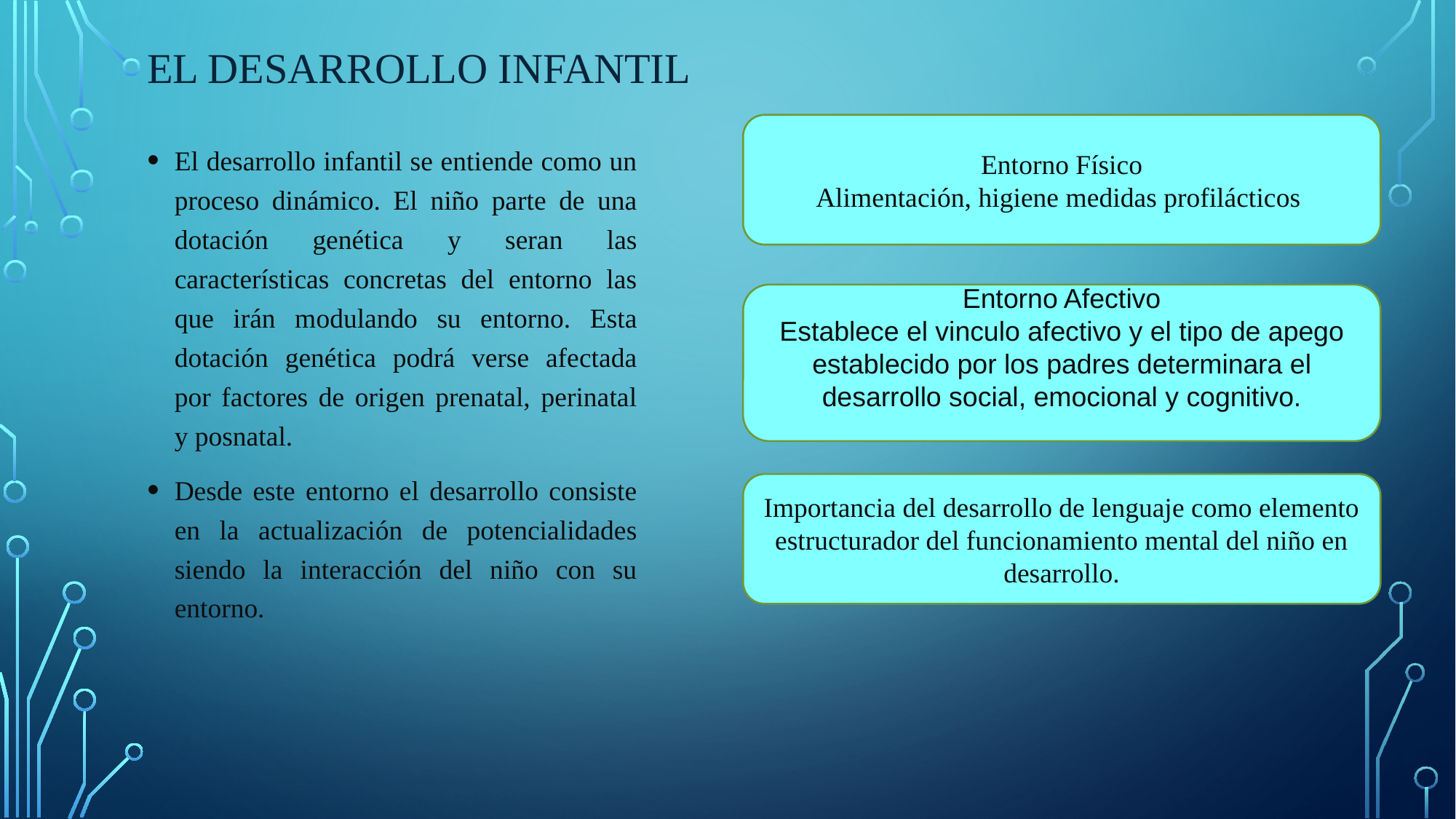

# El desarrollo infantil
Entorno Físico
Alimentación, higiene medidas profilácticos
El desarrollo infantil se entiende como un proceso dinámico. El niño parte de una dotación genética y seran las características concretas del entorno las que irán modulando su entorno. Esta dotación genética podrá verse afectada por factores de origen prenatal, perinatal y posnatal.
Desde este entorno el desarrollo consiste en la actualización de potencialidades siendo la interacción del niño con su entorno.
Entorno Afectivo
Establece el vinculo afectivo y el tipo de apego establecido por los padres determinara el desarrollo social, emocional y cognitivo.

Importancia del desarrollo de lenguaje como elemento estructurador del funcionamiento mental del niño en desarrollo.